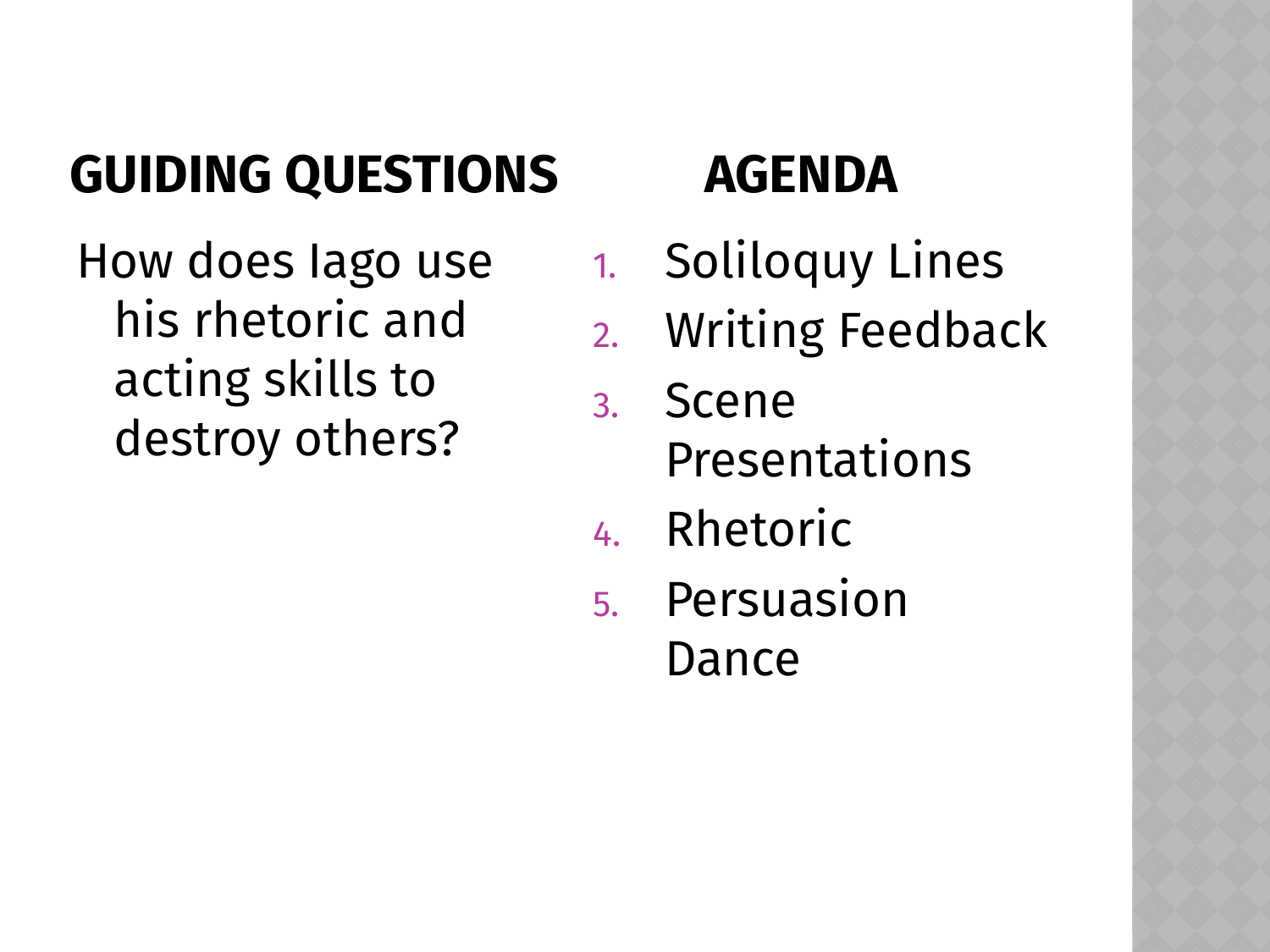

# Guiding Questions		Agenda
How does Iago use his rhetoric and acting skills to destroy others?

Soliloquy Lines
Writing Feedback
Scene Presentations
Rhetoric
Persuasion Dance